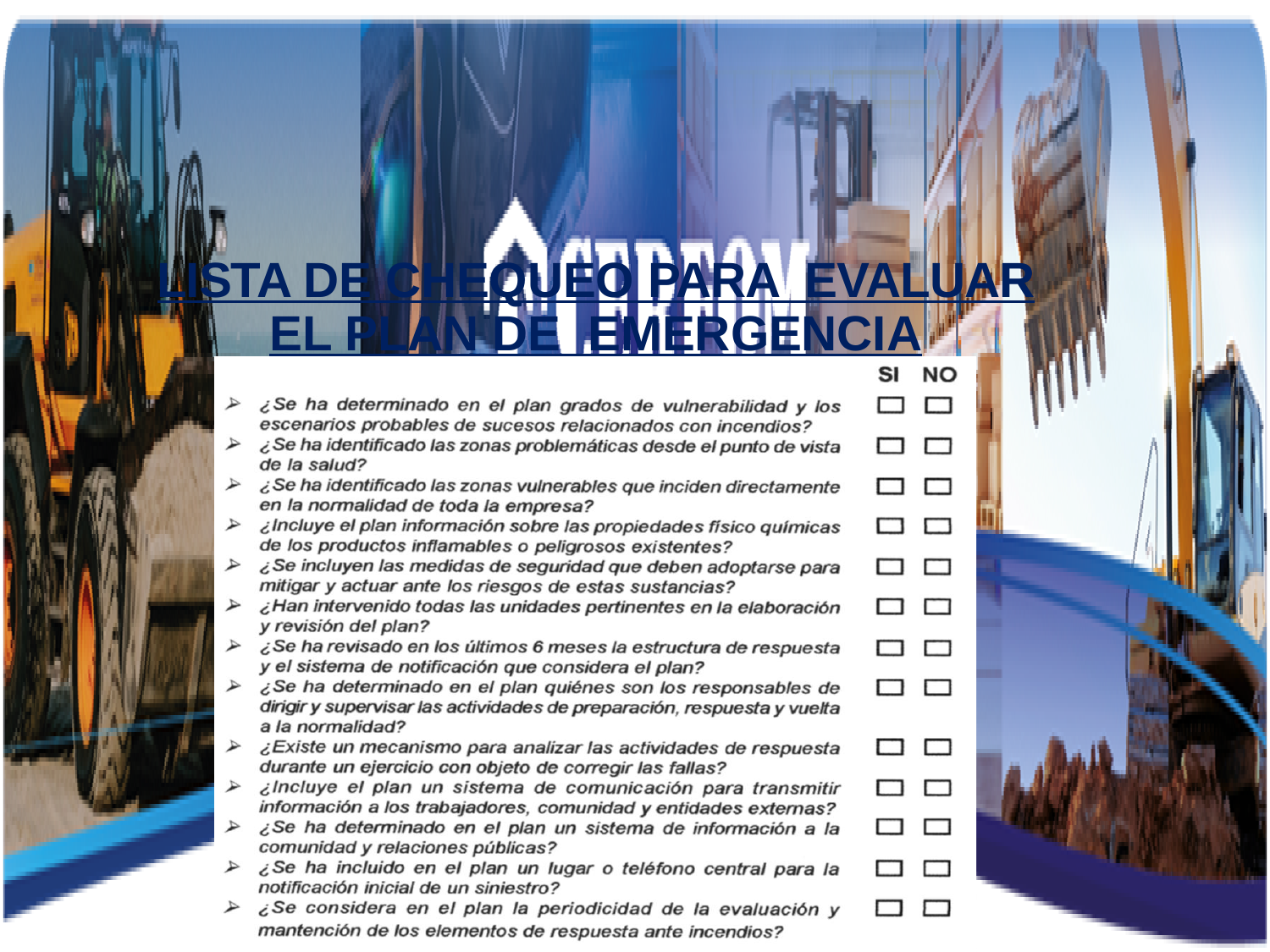

LISTA DE CHEQUEO PARA  EVALUAR EL PLAN DE  EMERGENCIA